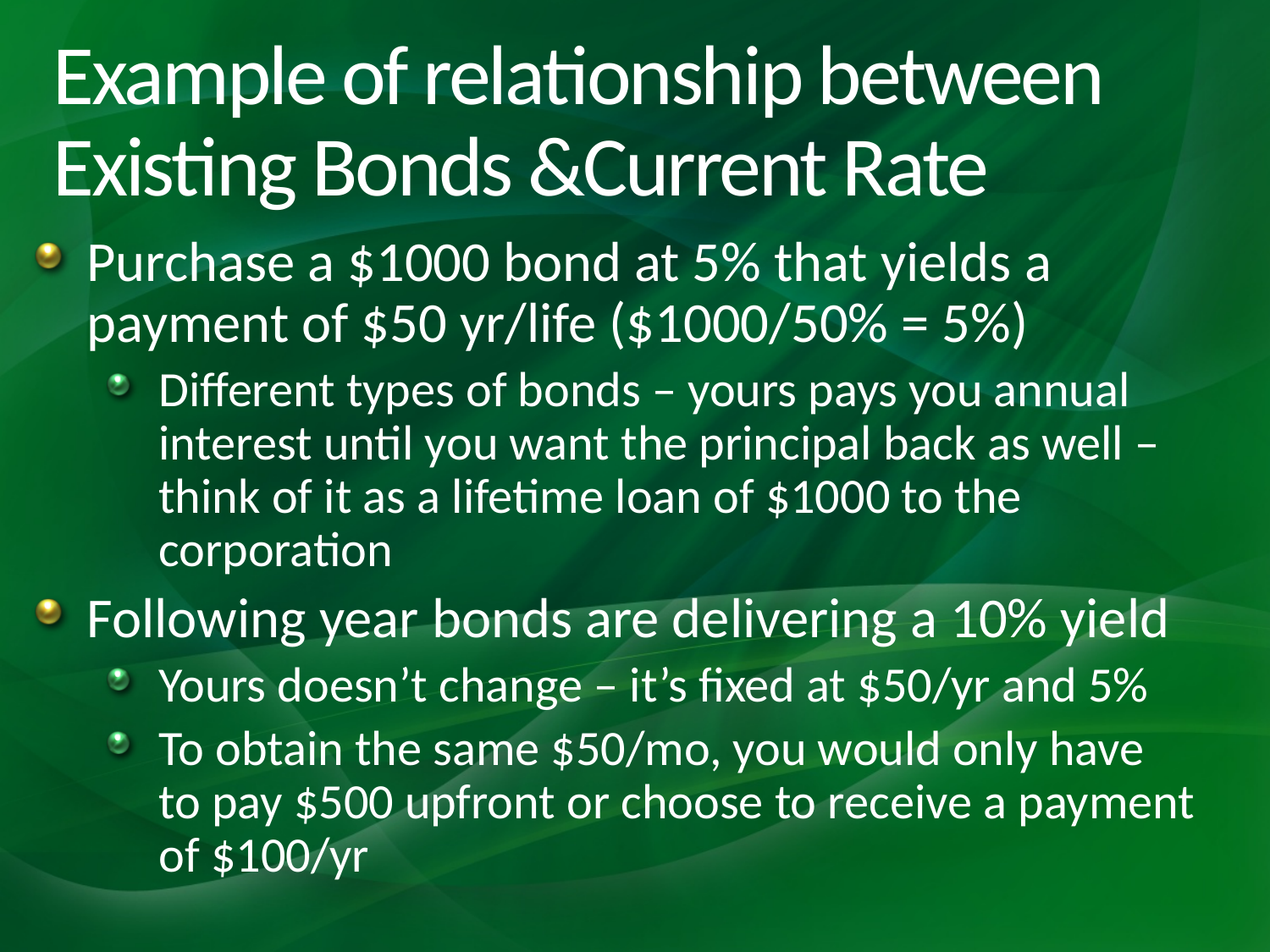

# Example of relationship between Existing Bonds &Current Rate
Purchase a $1000 bond at 5% that yields a payment of $50 yr/life ($1000/50% = 5%)
Different types of bonds – yours pays you annual interest until you want the principal back as well – think of it as a lifetime loan of $1000 to the corporation
Following year bonds are delivering a 10% yield
Yours doesn’t change – it’s fixed at $50/yr and 5%
To obtain the same $50/mo, you would only have to pay $500 upfront or choose to receive a payment of $100/yr